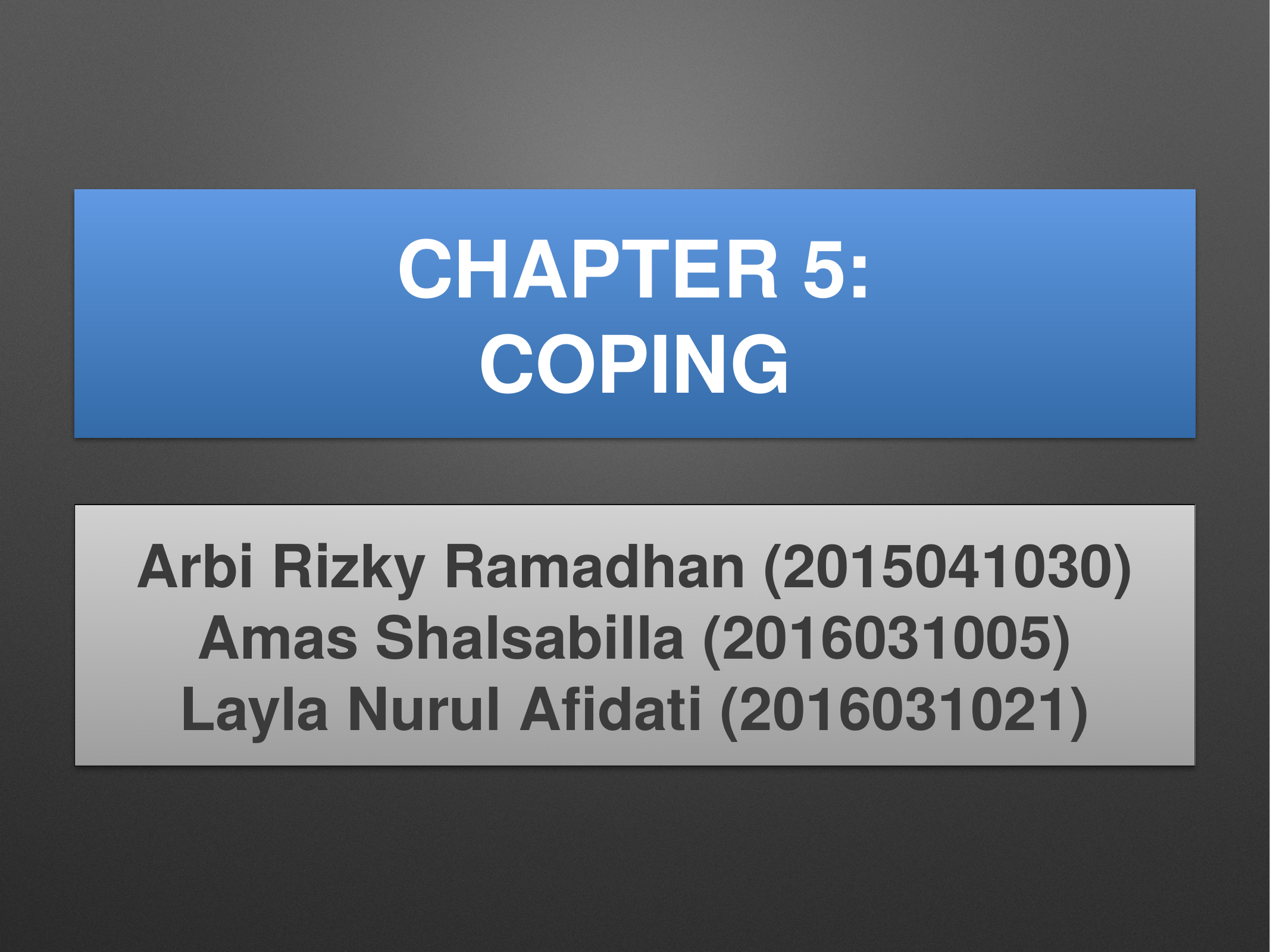

# CHAPTER 5:
COPING
Arbi Rizky Ramadhan (2015041030)
Amas Shalsabilla (2016031005)
Layla Nurul Afidati (2016031021)